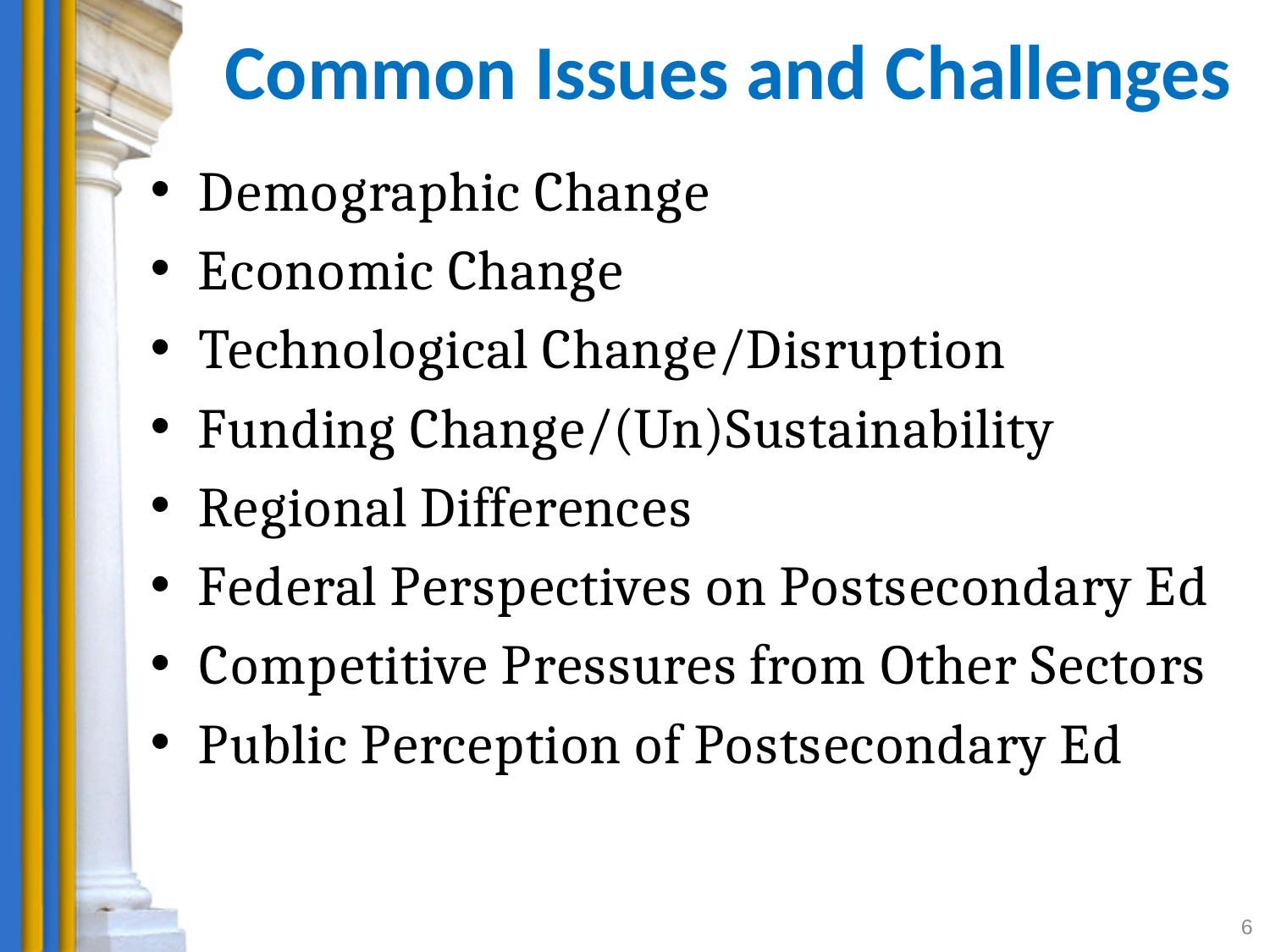

# Common Issues and Challenges
Demographic Change
Economic Change
Technological Change/Disruption
Funding Change/(Un)Sustainability
Regional Differences
Federal Perspectives on Postsecondary Ed
Competitive Pressures from Other Sectors
Public Perception of Postsecondary Ed
6